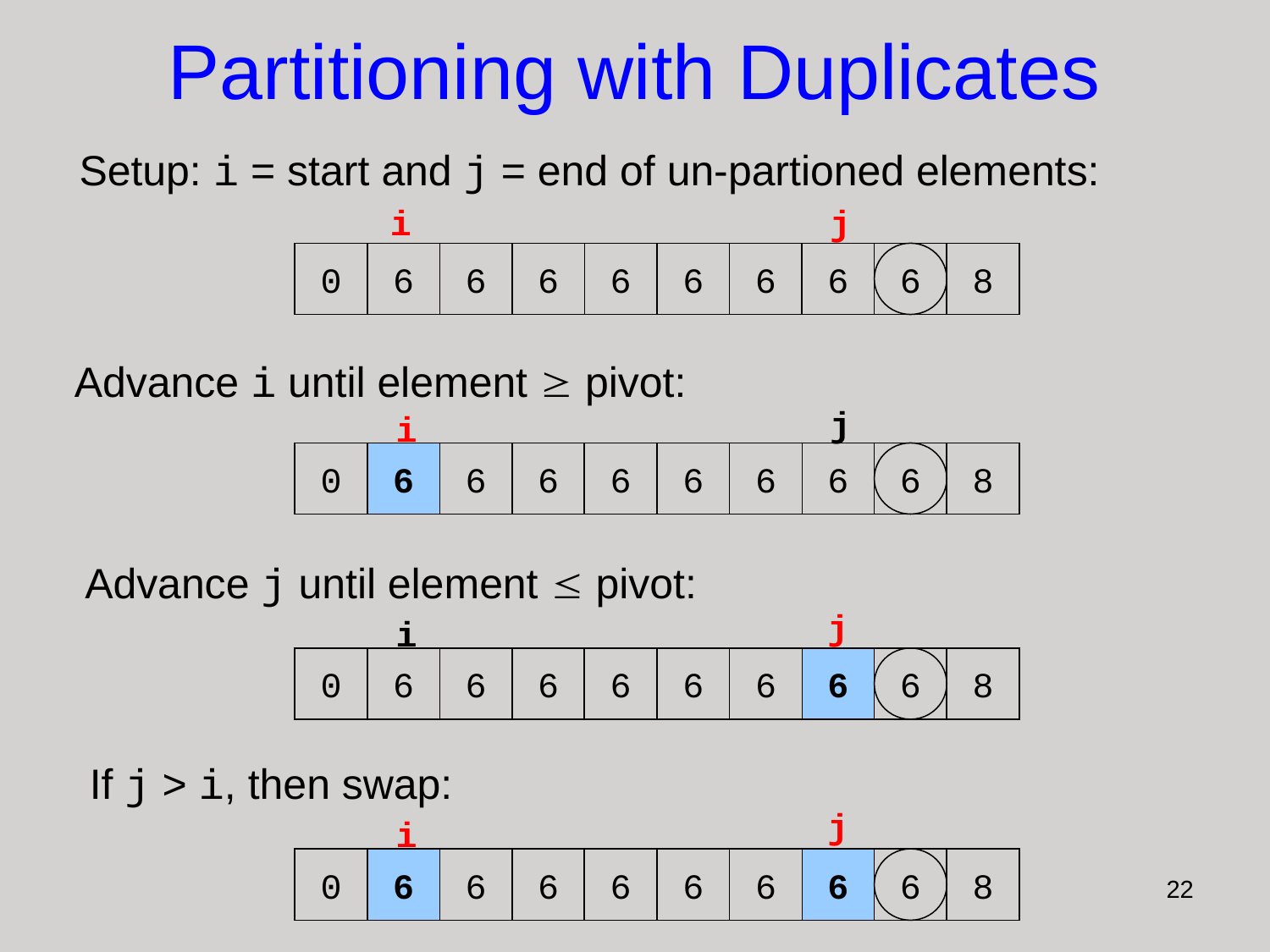

Partitioning with Duplicates
Setup: i = start and j = end of un-partioned elements:
i
j
0
6
6
6
6
6
6
6
6

8
Advance i until element ≥ pivot:
j
i
0
6
6
6
6
6
6
6
6

8
Advance j until element ≤ pivot:
j
i
0
6
6
6
6
6
6
6
6

8
If j > i, then swap:
j
i
0
6
6
6
6
6
6
6
6

8
22